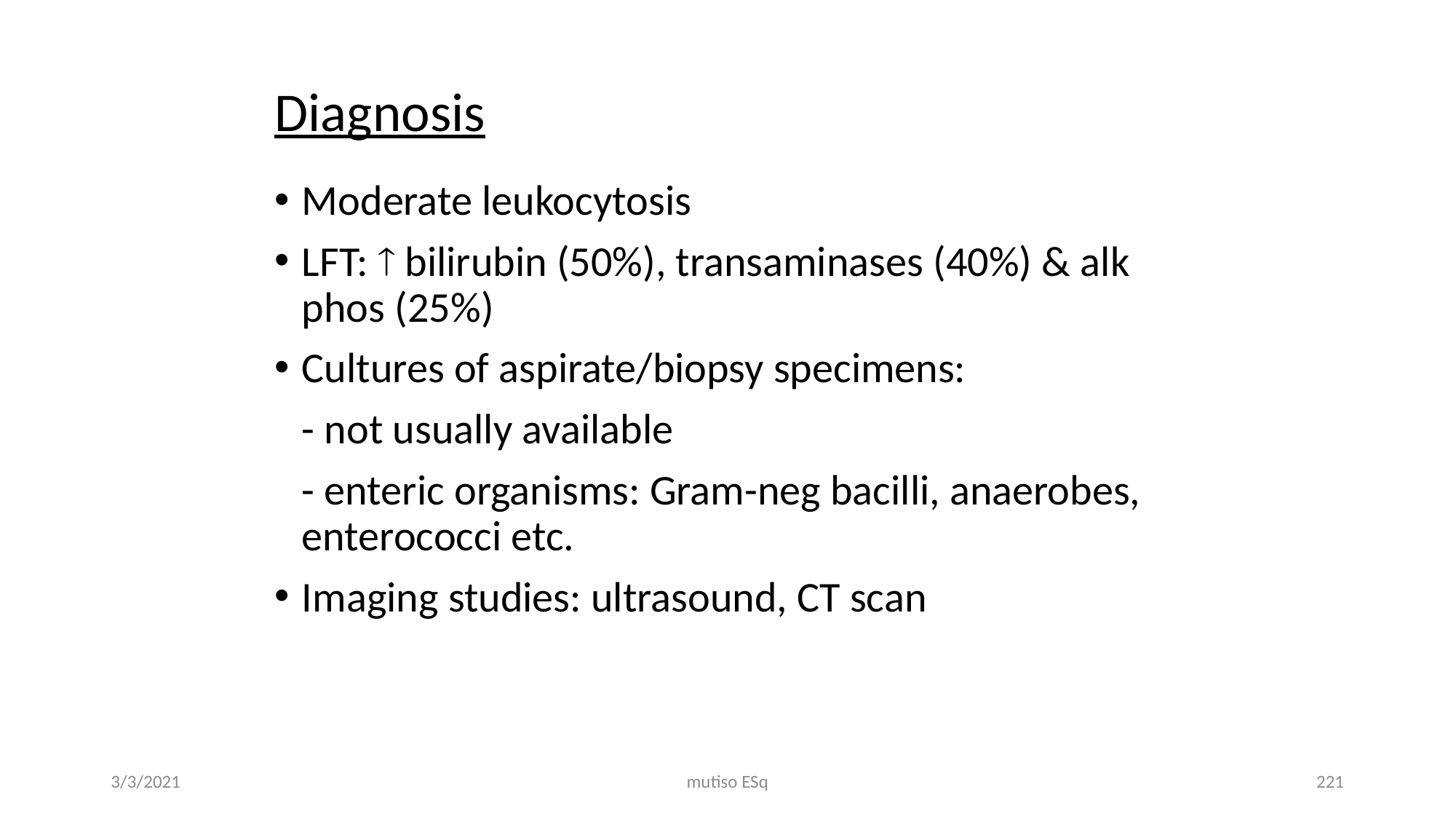

# Diagnosis
Moderate leukocytosis
LFT: ↑ bilirubin (50%), transaminases (40%) & alk phos (25%)
Cultures of aspirate/biopsy specimens:
	- not usually available
	- enteric organisms: Gram-neg bacilli, anaerobes, enterococci etc.
Imaging studies: ultrasound, CT scan
3/3/2021
mutiso ESq
221